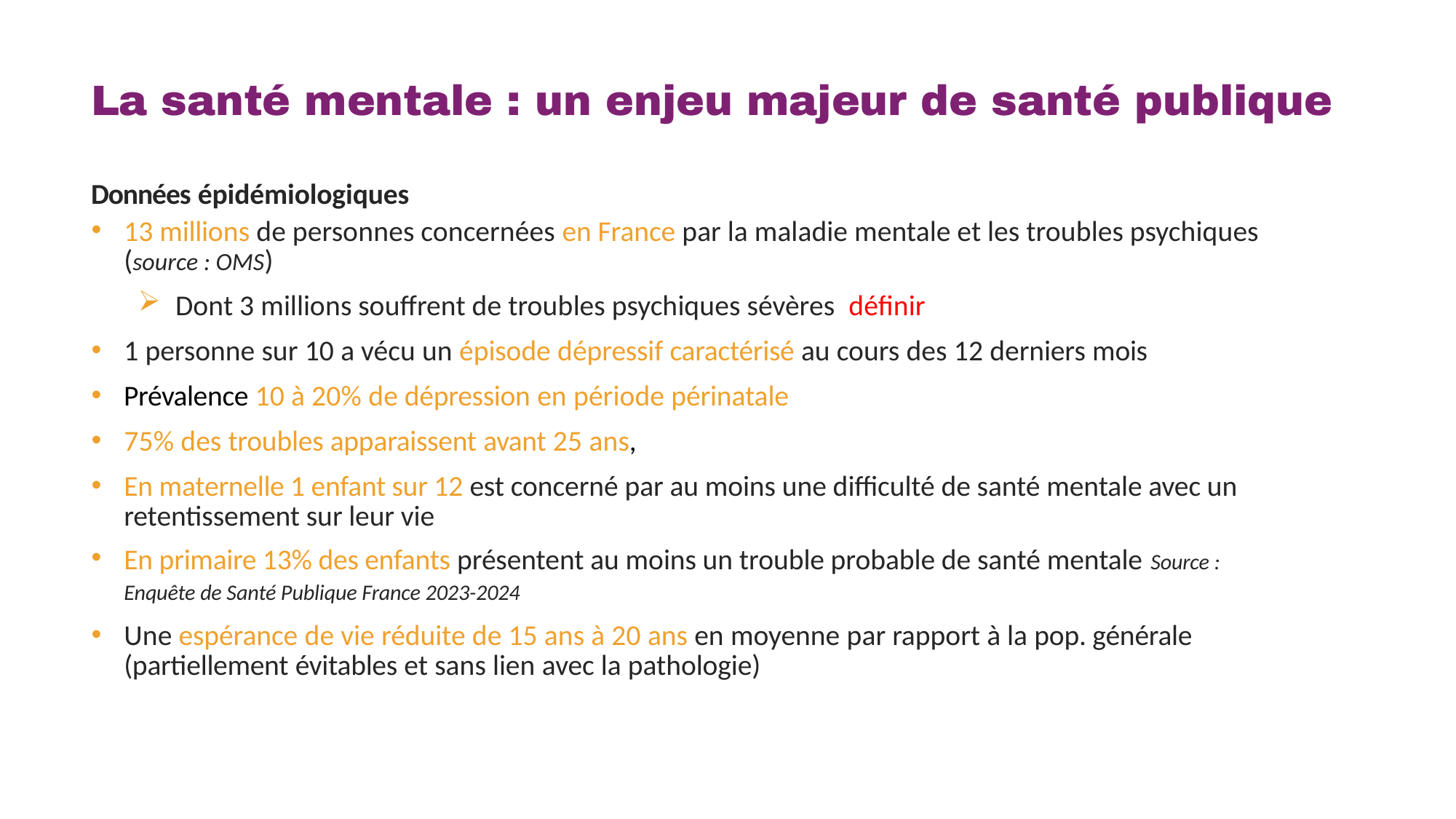

# La santé mentale : un enjeu majeur de santé publique
Données épidémiologiques
13 millions de personnes concernées en France par la maladie mentale et les troubles psychiques (source : OMS)
Dont 3 millions souffrent de troubles psychiques sévères  définir
1 personne sur 10 a vécu un épisode dépressif caractérisé au cours des 12 derniers mois
Prévalence 10 à 20% de dépression en période périnatale
75% des troubles apparaissent avant 25 ans,
En maternelle 1 enfant sur 12 est concerné par au moins une difficulté de santé mentale avec un retentissement sur leur vie
En primaire 13% des enfants présentent au moins un trouble probable de santé mentale Source : Enquête de Santé Publique France 2023-2024
Une espérance de vie réduite de 15 ans à 20 ans en moyenne par rapport à la pop. générale (partiellement évitables et sans lien avec la pathologie)